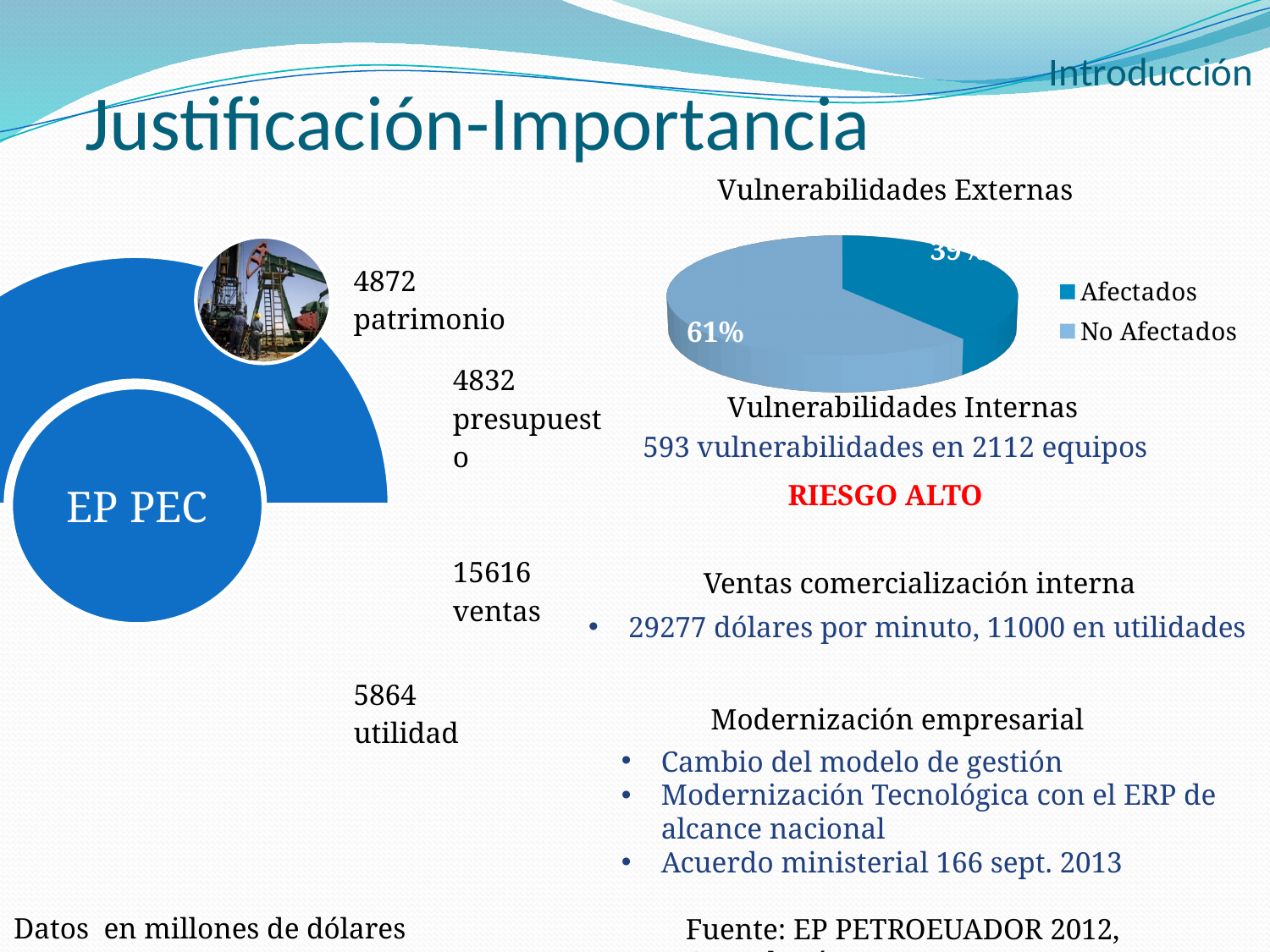

Introducción
Justificación-Importancia

[unsupported chart]

Vulnerabilidades Externas
EP PEC
4872 patrimonio
4832
presupuesto
15616 ventas
5864 utilidad
Vulnerabilidades Internas
 593 vulnerabilidades en 2112 equipos
RIESGO ALTO
Ventas comercialización interna
29277 dólares por minuto, 11000 en utilidades
Modernización empresarial
Cambio del modelo de gestión
Modernización Tecnológica con el ERP de alcance nacional
Acuerdo ministerial 166 sept. 2013
Datos  en millones de dólares
Fuente: EP PETROEUADOR 2012, Consultorías